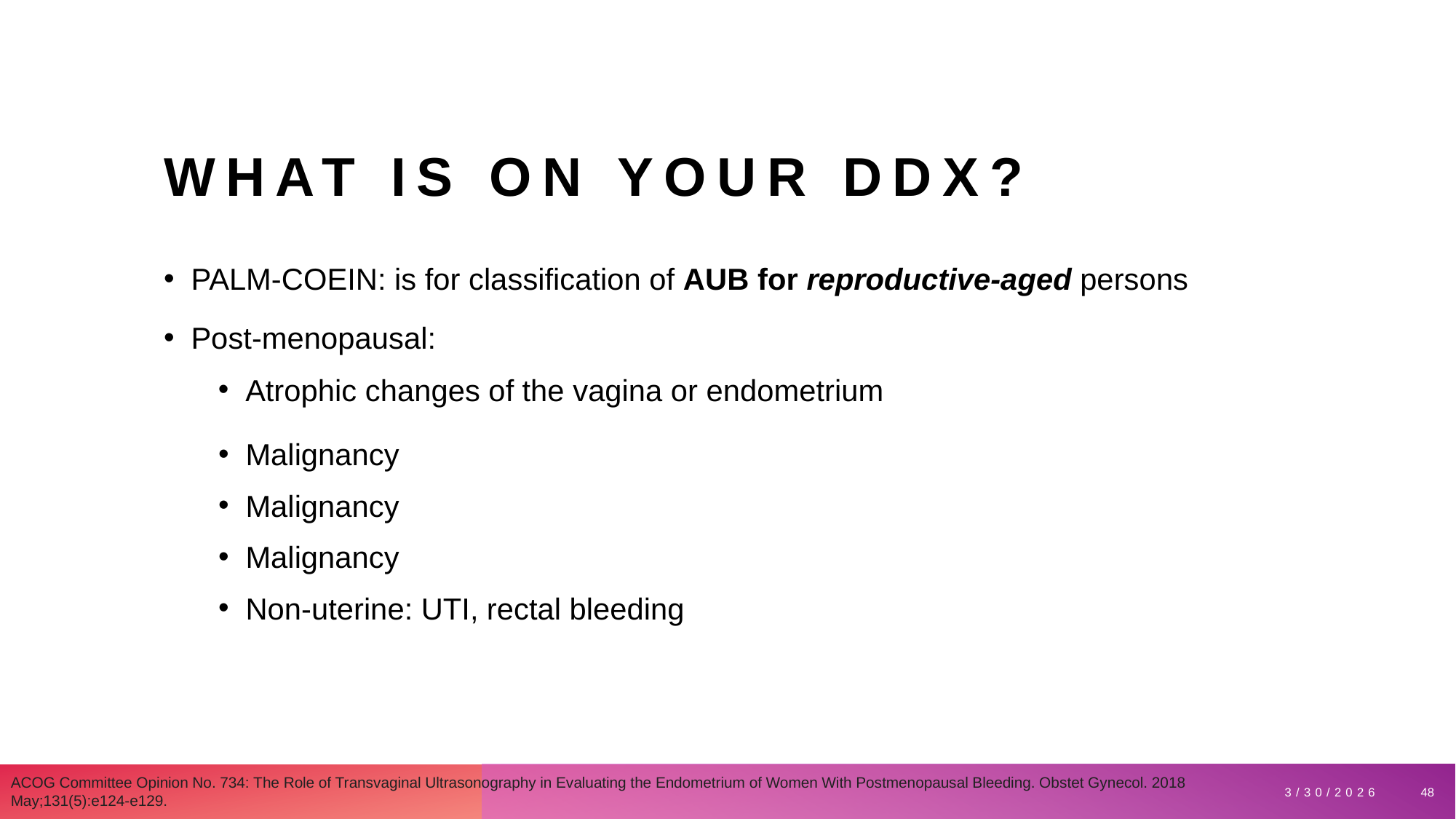

# what is on your ddx?

PALM-COEIN: is for classification of AUB for reproductive-aged persons
Post-menopausal:

Malignancy
Malignancy
Malignancy
Non-uterine: UTI, rectal bleeding
Atrophic changes of the vagina or endometrium
48
3/30/2026
ACOG Committee Opinion No. 734: The Role of Transvaginal Ultrasonography in Evaluating the Endometrium of Women With Postmenopausal Bleeding. Obstet Gynecol. 2018 May;131(5):e124-e129.